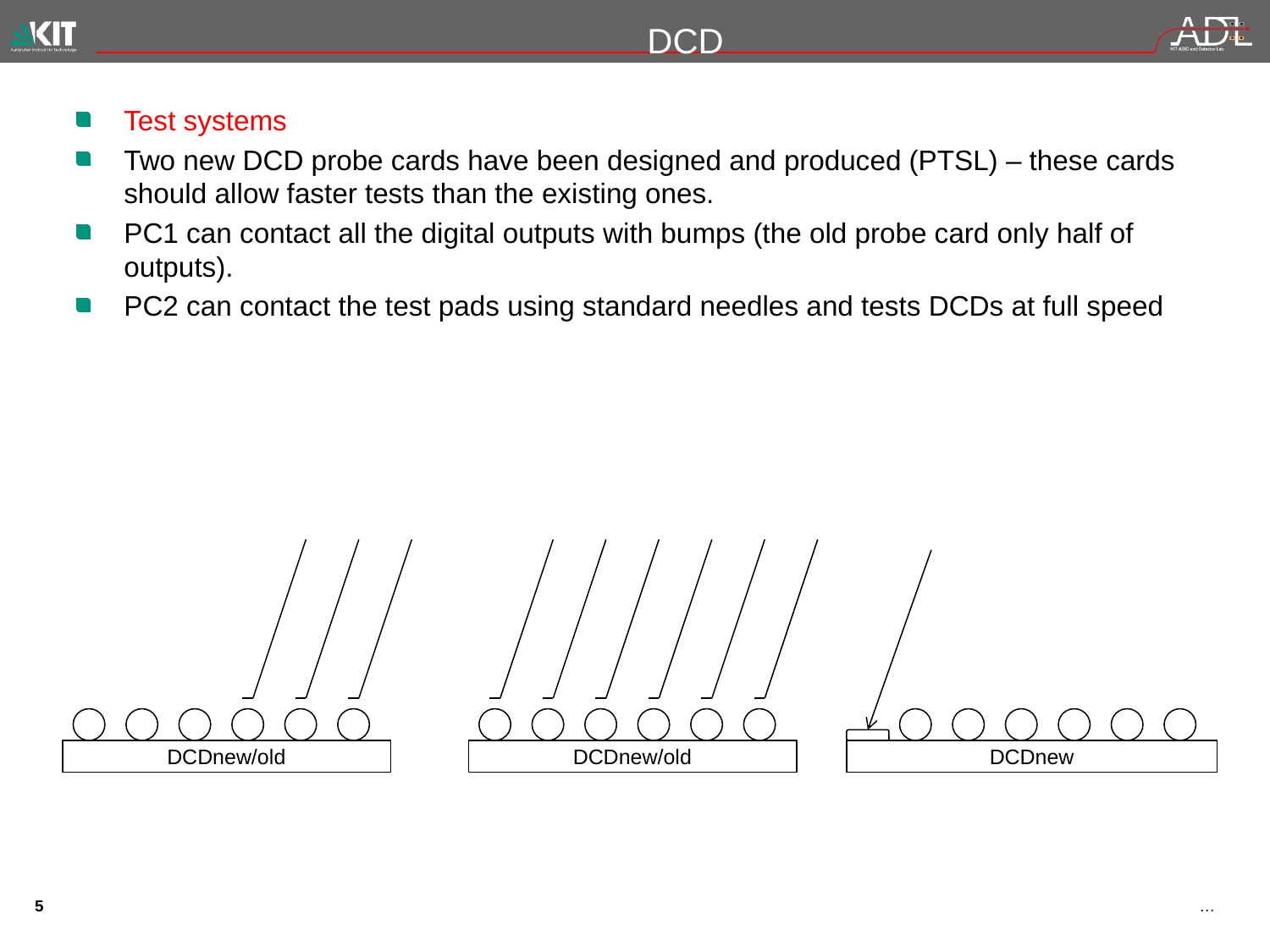

# DCD
Test systems
Two new DCD probe cards have been designed and produced (PTSL) – these cards should allow faster tests than the existing ones.
PC1 can contact all the digital outputs with bumps (the old probe card only half of outputs).
PC2 can contact the test pads using standard needles and tests DCDs at full speed

DCDnew/old
DCDnew/old
DCDnew